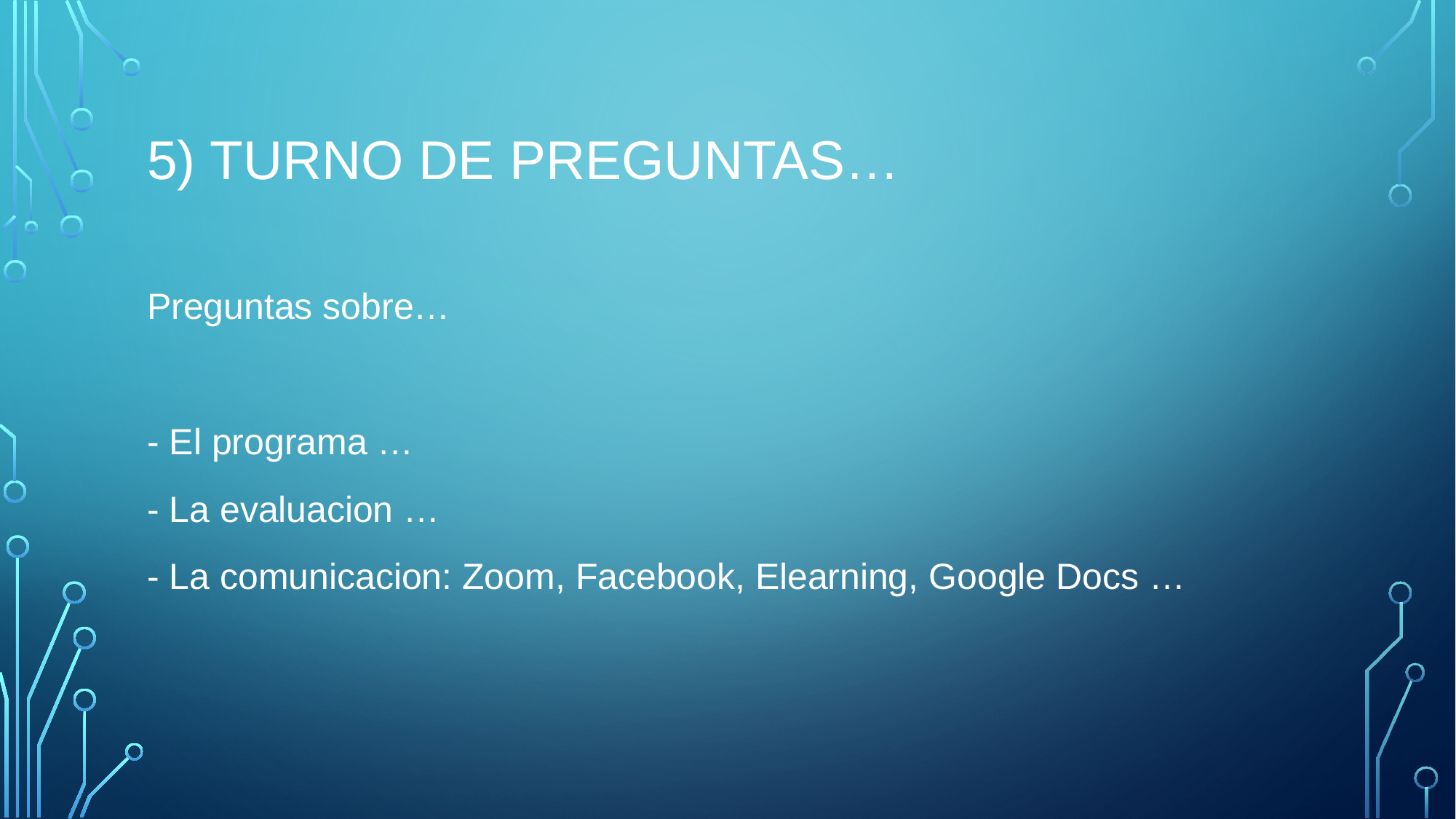

# 5) Turno de preguntas…
Preguntas sobre…

- El programa …
- La evaluacion …
- La comunicacion: Zoom, Facebook, Elearning, Google Docs …